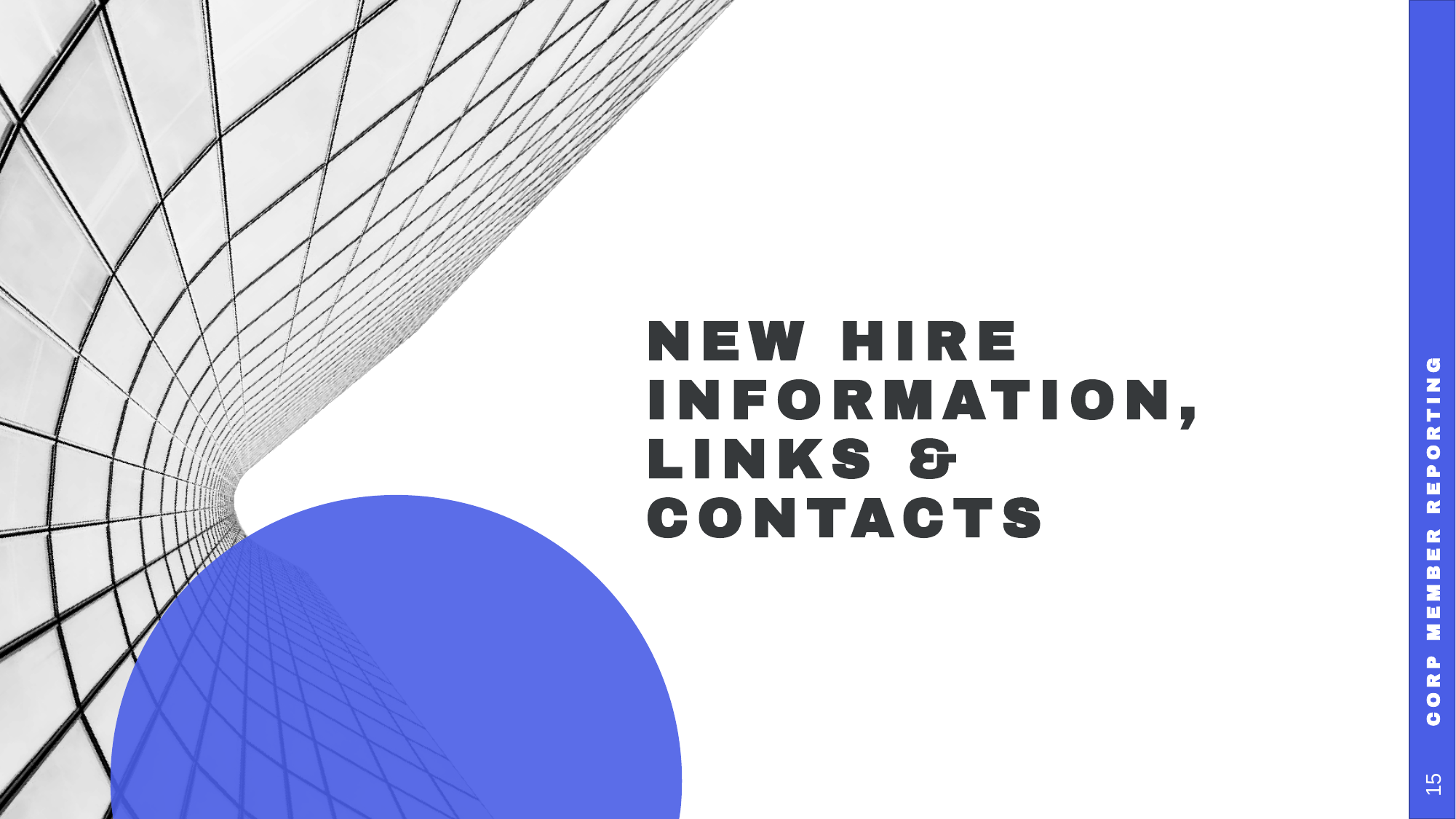

# New hire Information, Links & Contacts
CORP member reporting
15